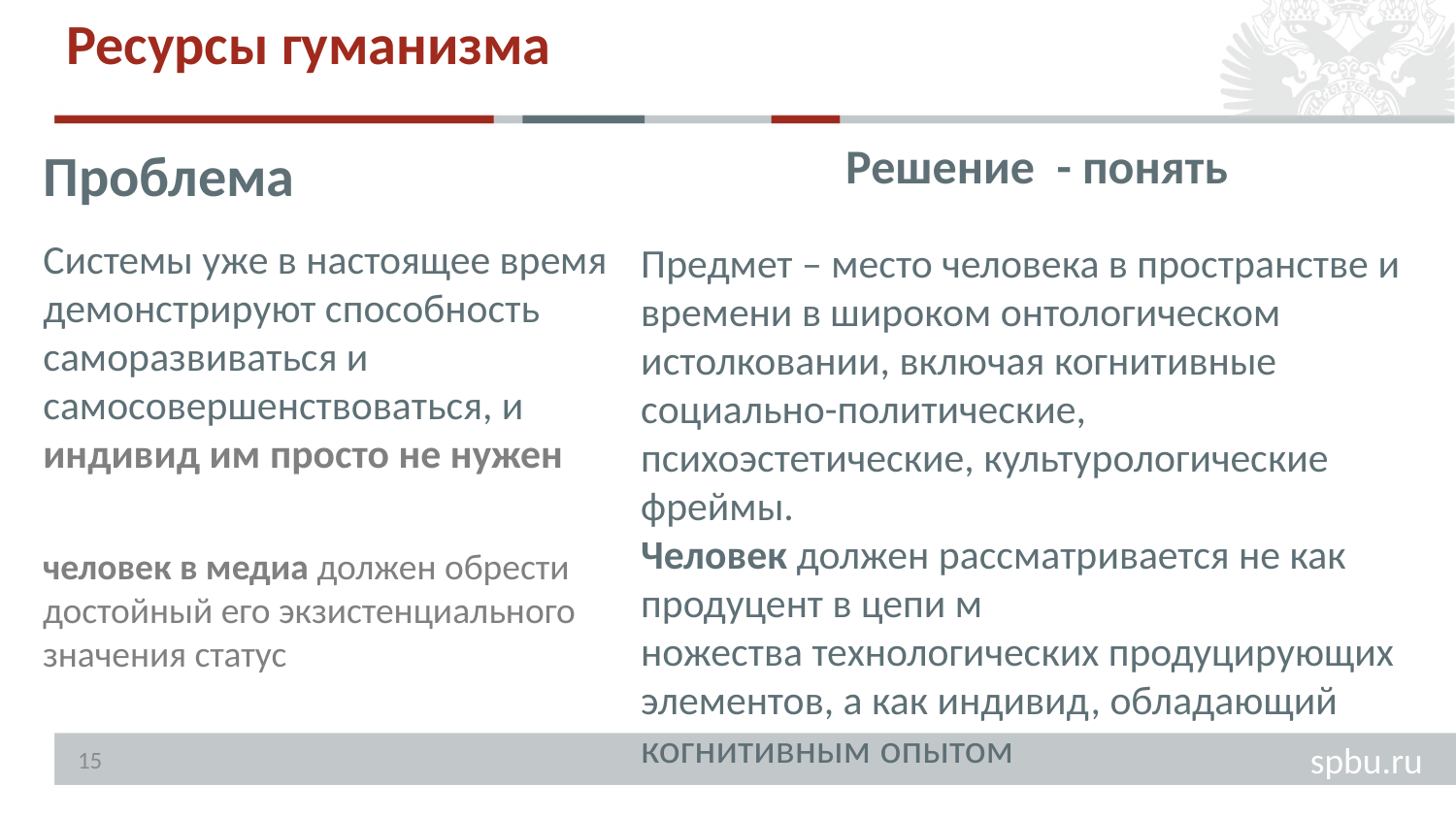

# Ресурсы гуманизма
Решение  - понять
Проблема
Системы уже в настоящее время демонстрируют способность саморазвиваться и самосовершенствоваться, и индивид им просто не нужен
Предмет – место человека в пространстве и времени в широком онтологическом истолковании, включая когнитивные социально-политические, психоэстетические, культурологические фреймы.
Человек должен рассматривается не как продуцент в цепи м
ножества технологических продуцирующих элементов, а как индивид, обладающий когнитивным опытом

человек в медиа должен обрести  достойный его экзистенциального значения статус
15